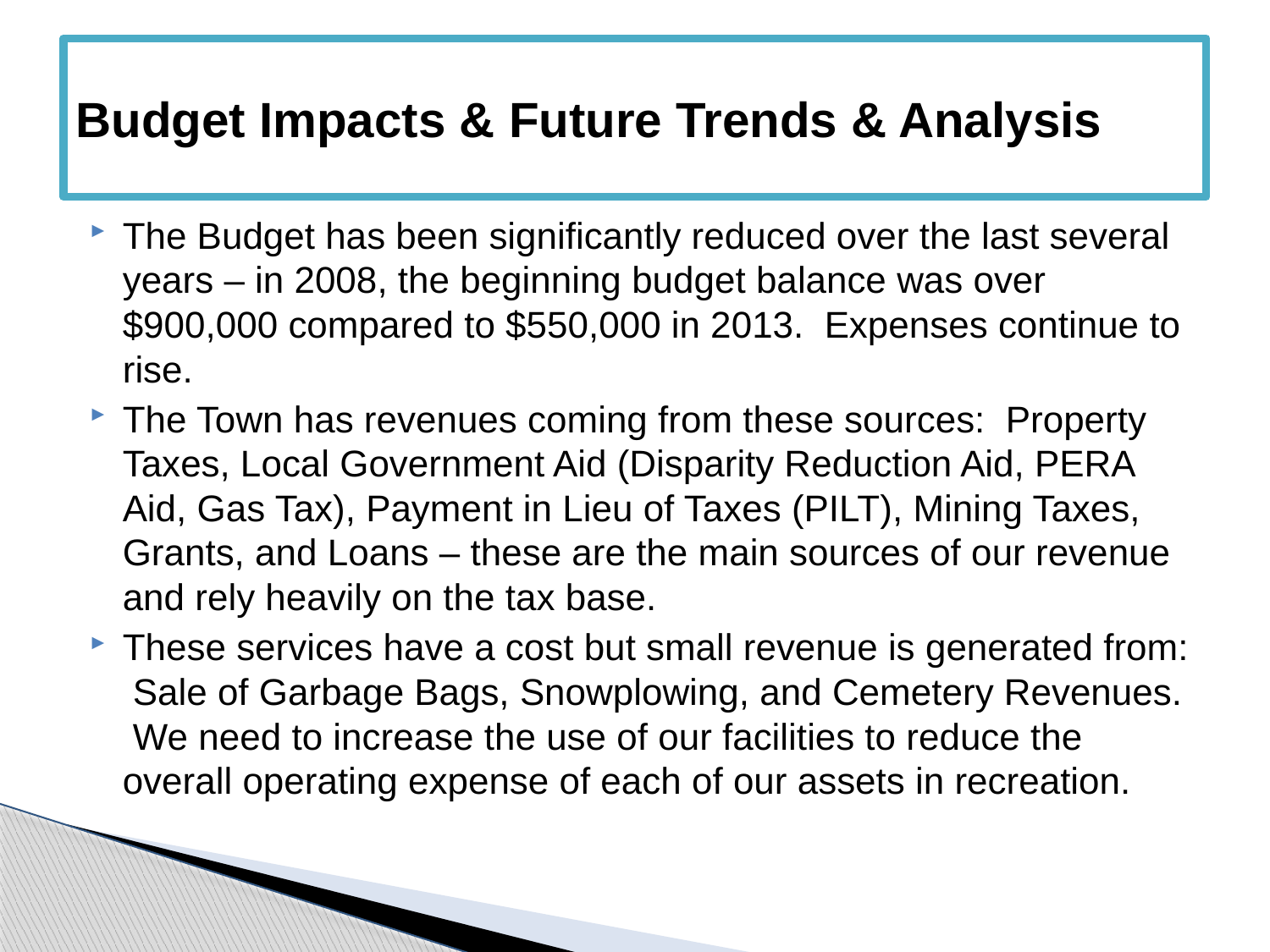

# Budget Impacts & Future Trends & Analysis
The Budget has been significantly reduced over the last several years – in 2008, the beginning budget balance was over $900,000 compared to $550,000 in 2013.  Expenses continue to rise.
The Town has revenues coming from these sources:  Property Taxes, Local Government Aid (Disparity Reduction Aid, PERA Aid, Gas Tax), Payment in Lieu of Taxes (PILT), Mining Taxes, Grants, and Loans – these are the main sources of our revenue and rely heavily on the tax base.
These services have a cost but small revenue is generated from:  Sale of Garbage Bags, Snowplowing, and Cemetery Revenues.  We need to increase the use of our facilities to reduce the overall operating expense of each of our assets in recreation.